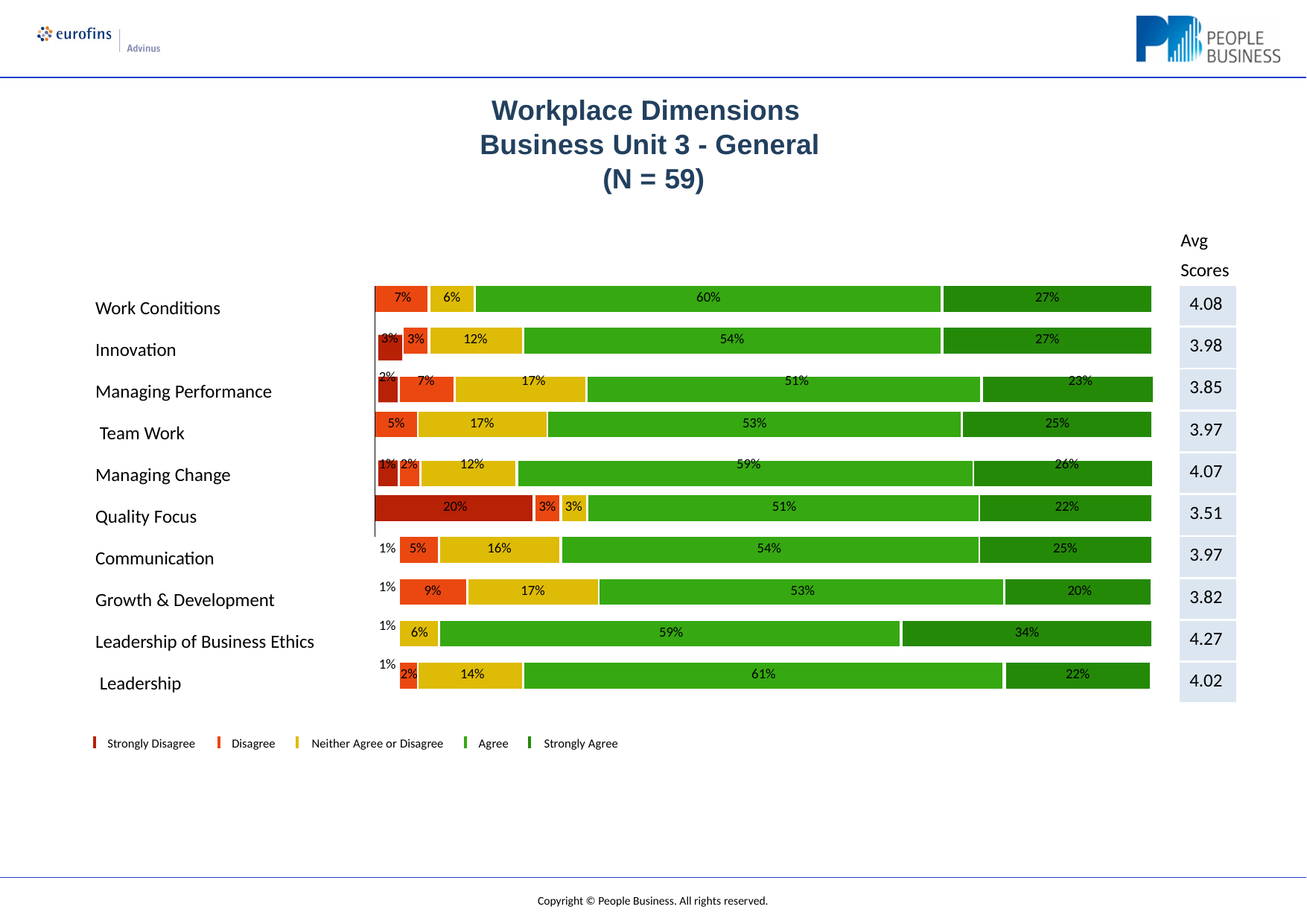

# Workplace Dimensions  Business Unit 3 - General  (N = 59)
Avg  Scores
| 7% |  |  |  | 6% |  |  | 60% |  |  |  |  |  |  |  | 27% |  |  |  |
| --- | --- | --- | --- | --- | --- | --- | --- | --- | --- | --- | --- | --- | --- | --- | --- | --- | --- | --- |
| 3% 2% |  |  |  |  |  |  |  |  |  |  |  |  |  |  |  |  |  |  |
|  |  | 3% |  | 12% |  |  |  | 54% |  |  |  |  |  |  | 27% |  |  |  |
|  |  | 7% 17% 51% 23% |  |  |  |  |  |  |  |  |  |  |  |  |  |  |  |  |
| 5% |  |  | 17% |  |  |  |  |  |  | 53% |  |  |  |  |  | 25% |  |  |
| 1% 2% 12% 59% 26% |  |  |  |  |  |  |  |  |  |  |  |  |  |  |  |  |  |  |
| 20% |  |  |  |  |  |  |  |  | 3% |  | 3% | 51% |  |  |  |  | 22% |  |
|  |  |  |  |  |  |  |  |  |  |  |  |  |  |  |  |  |  |  |
| 1% 1% 1% 1% | 5% |  |  |  | 16% |  |  |  |  |  | 54% |  |  |  |  |  | 25% |  |
|  |  |  |  |  |  |  |  |  |  |  |  |  |  |  |  |  |  |  |
|  | 9% |  |  |  |  | 17% |  |  |  |  |  |  | 53% |  |  |  |  | 20% |
|  |  |  |  |  |  |  |  |  |  |  |  |  |  |  |  |  |  |  |
|  | 6% |  |  |  | 59% |  |  |  |  |  |  |  |  | 34% |  |  |  |  |
|  |  |  |  |  |  |  |  |  |  |  |  |  |  |  |  |  |  |  |
|  | 2% |  | 14% |  |  |  |  | 61% |  |  |  |  |  |  |  |  |  | 22% |
| 4.08 |
| --- |
| 3.98 |
| 3.85 |
| 3.97 |
| 4.07 |
| 3.51 |
| 3.97 |
| 3.82 |
| 4.27 |
| 4.02 |
Work Conditions

Innovation
Managing Performance  Team Work
Managing Change  Quality Focus  Communication  Growth & Development
Leadership of Business Ethics  Leadership

|  |  |  |  |
| --- | --- | --- | --- |

|  |  |  |  |
| --- | --- | --- | --- |
Strongly Disagree
Disagree	Neither Agree or Disagree
Agree	Strongly Agree

Copyright © People Business. All rights reserved.